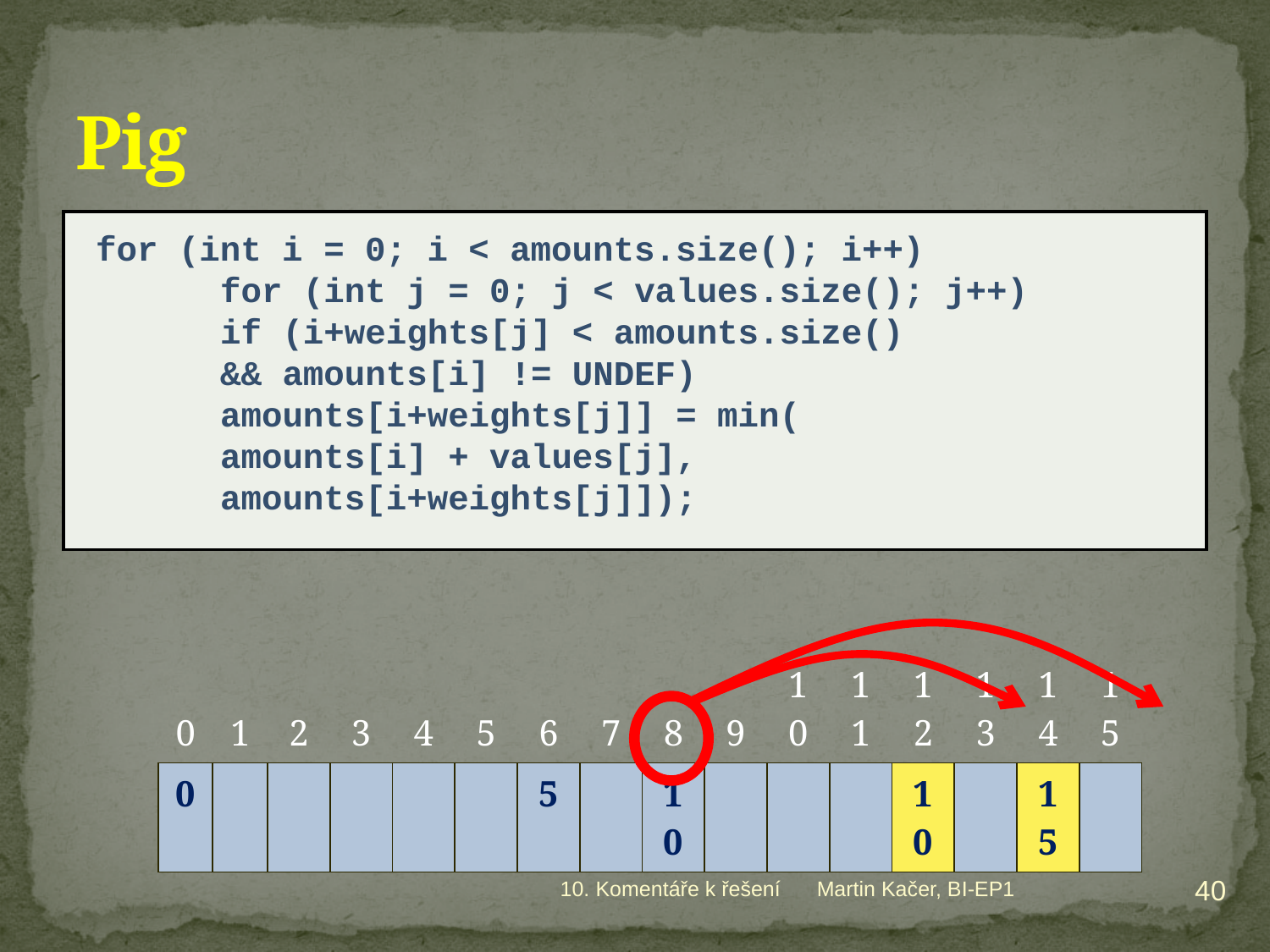

# Pig
for (int i = 0; i < amounts.size(); i++)
	for (int j = 0; j < values.size(); j++)
		if (i+weights[j] < amounts.size()
		&& amounts[i] != UNDEF)
			amounts[i+weights[j]] = min(
					amounts[i] + values[j],
					amounts[i+weights[j]]);

| 0 | 1 | 2 | 3 | 4 | 5 | 6 | 7 | 8 | 9 | 10 | 11 | 12 | 13 | 14 | 15 |
| --- | --- | --- | --- | --- | --- | --- | --- | --- | --- | --- | --- | --- | --- | --- | --- |
| 0 |  |  |  |  |  | 5 |  | 10 |  |  |  | 10 |  | 15 |  |

40
10. Komentáře k řešení
Martin Kačer, BI-EP1